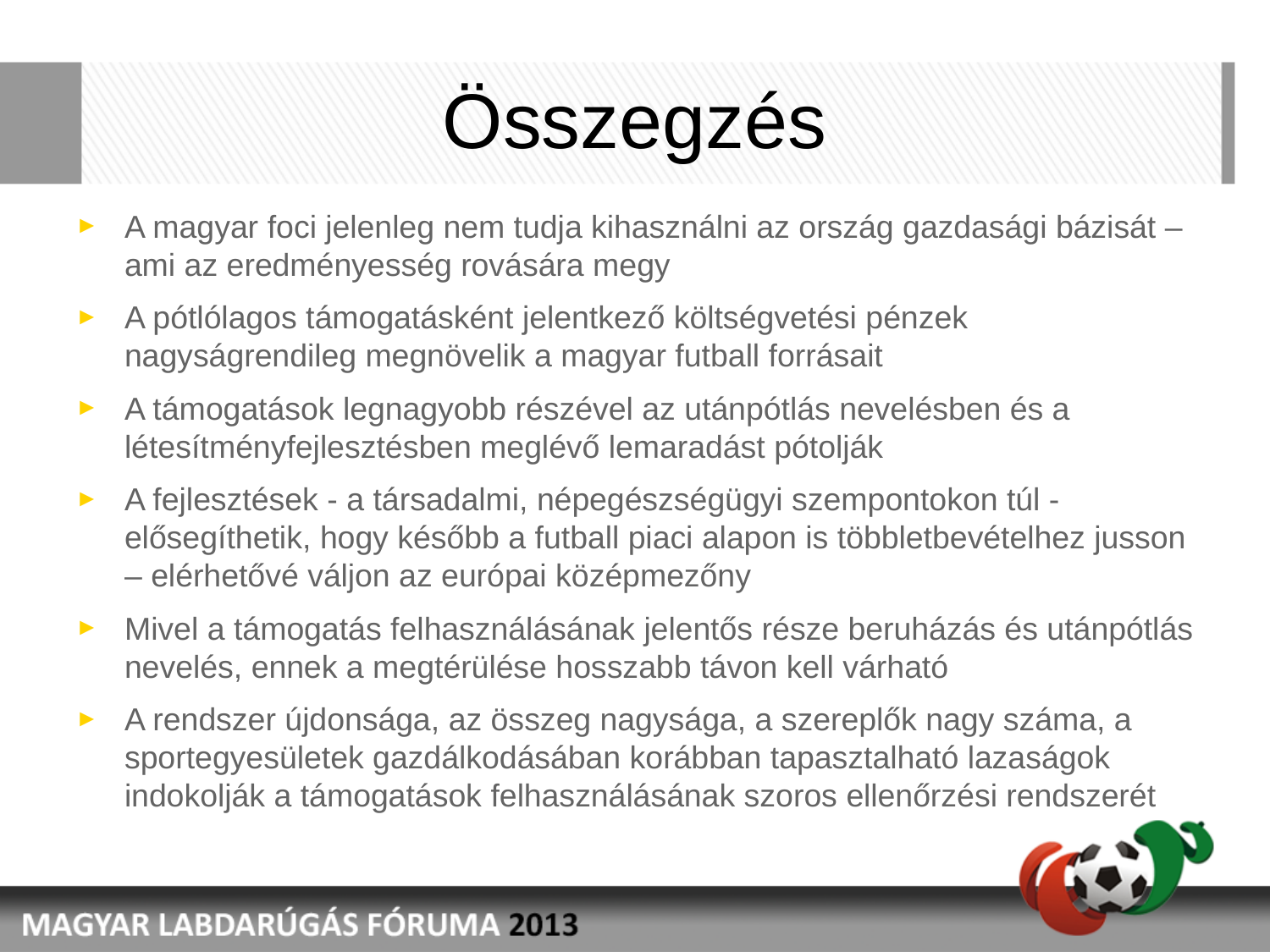

# Összegzés
A magyar foci jelenleg nem tudja kihasználni az ország gazdasági bázisát – ami az eredményesség rovására megy
A pótlólagos támogatásként jelentkező költségvetési pénzek nagyságrendileg megnövelik a magyar futball forrásait
A támogatások legnagyobb részével az utánpótlás nevelésben és a létesítményfejlesztésben meglévő lemaradást pótolják
A fejlesztések - a társadalmi, népegészségügyi szempontokon túl - elősegíthetik, hogy később a futball piaci alapon is többletbevételhez jusson – elérhetővé váljon az európai középmezőny
Mivel a támogatás felhasználásának jelentős része beruházás és utánpótlás nevelés, ennek a megtérülése hosszabb távon kell várható
A rendszer újdonsága, az összeg nagysága, a szereplők nagy száma, a sportegyesületek gazdálkodásában korábban tapasztalható lazaságok indokolják a támogatások felhasználásának szoros ellenőrzési rendszerét